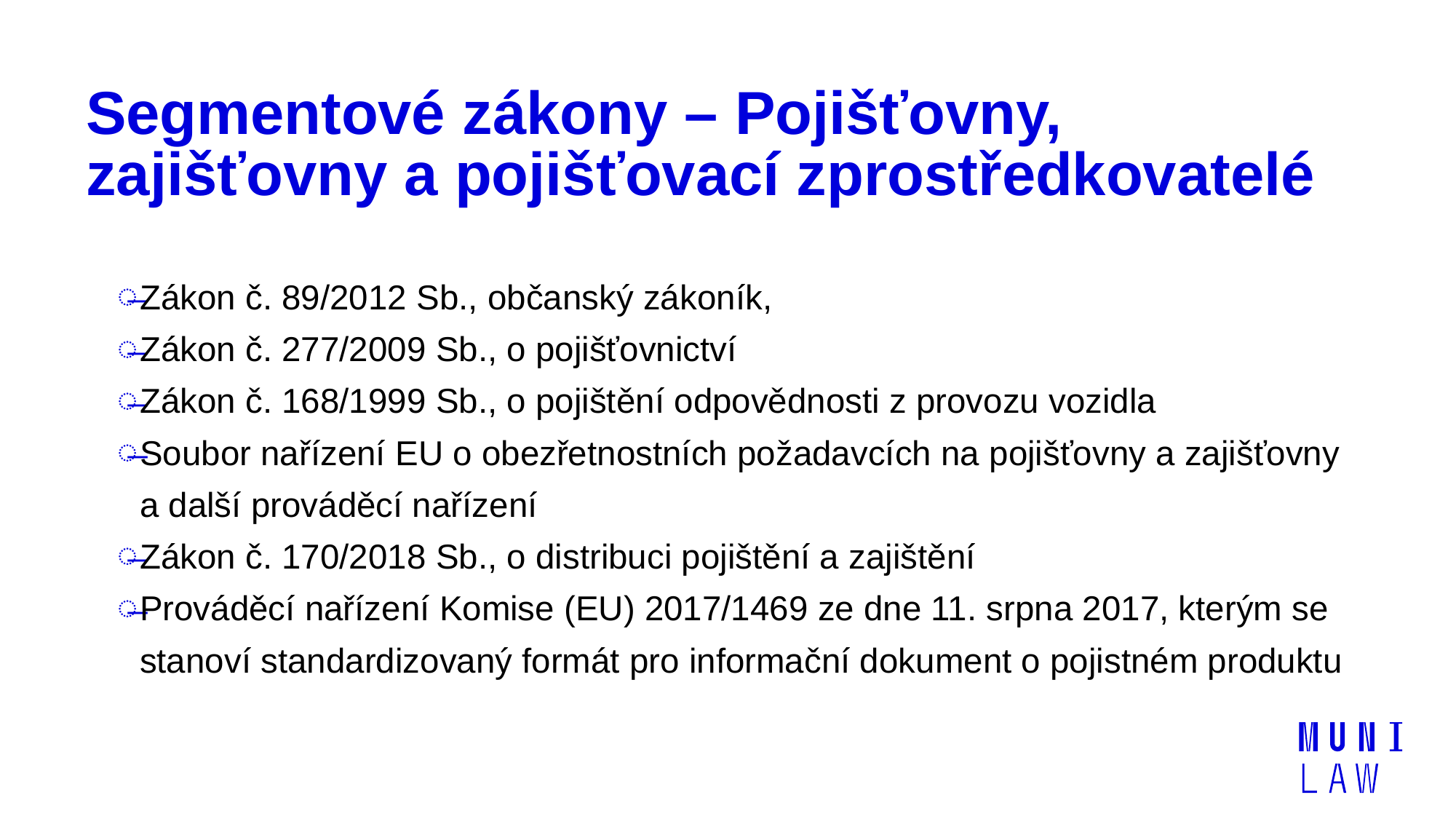

# Segmentové zákony – Pojišťovny, zajišťovny a pojišťovací zprostředkovatelé

Zákon č. 89/2012 Sb., občanský zákoník,
Zákon č. 277/2009 Sb., o pojišťovnictví
Zákon č. 168/1999 Sb., o pojištění odpovědnosti z provozu vozidla
Soubor nařízení EU o obezřetnostních požadavcích na pojišťovny a zajišťovny a další prováděcí nařízení
Zákon č. 170/2018 Sb., o distribuci pojištění a zajištění
Prováděcí nařízení Komise (EU) 2017/1469 ze dne 11. srpna 2017, kterým se stanoví standardizovaný formát pro informační dokument o pojistném produktu